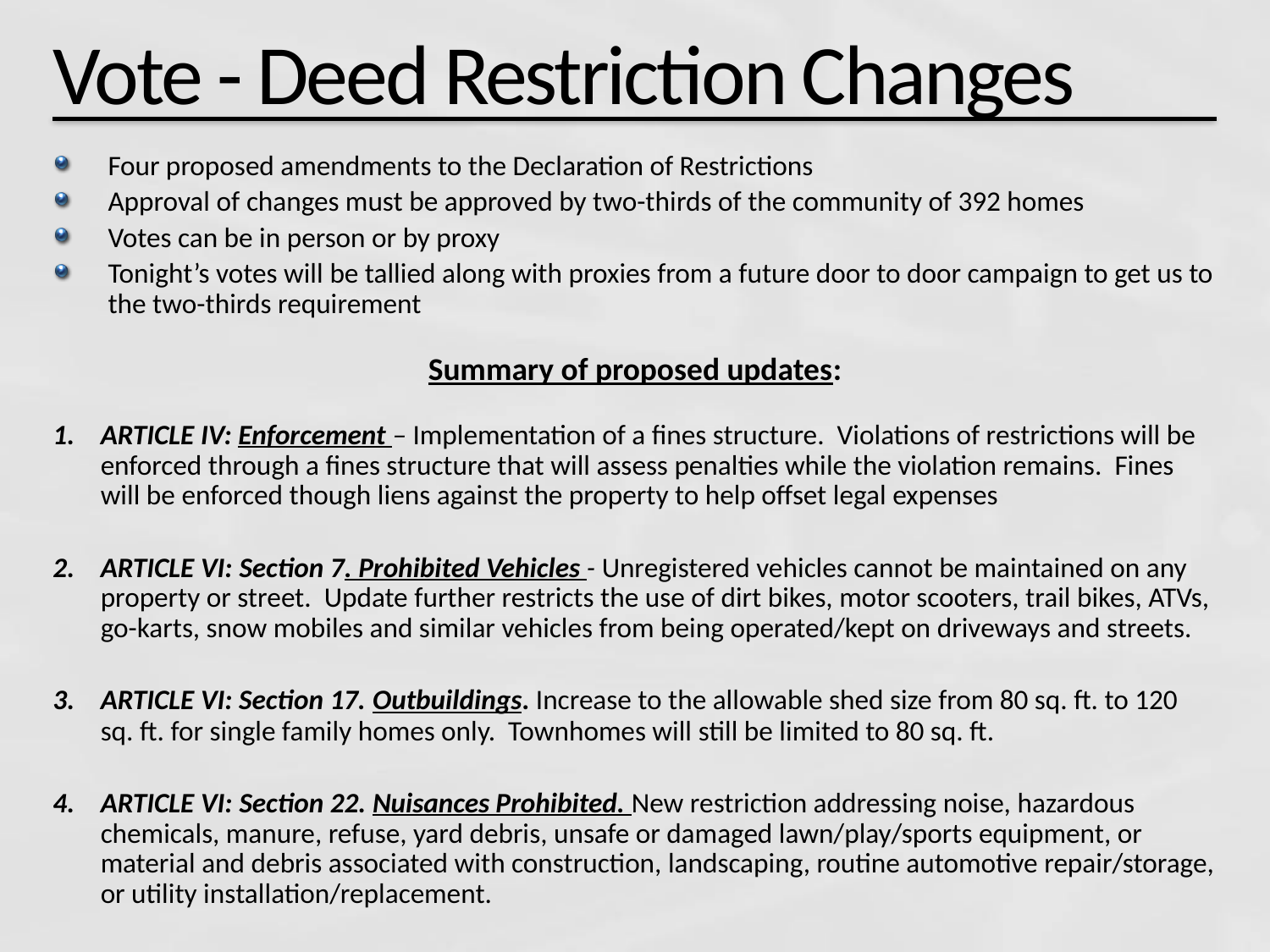

# Vote - Deed Restriction Changes
Four proposed amendments to the Declaration of Restrictions
Approval of changes must be approved by two-thirds of the community of 392 homes
Votes can be in person or by proxy
Tonight’s votes will be tallied along with proxies from a future door to door campaign to get us to the two-thirds requirement

Summary of proposed updates:

ARTICLE IV: Enforcement – Implementation of a fines structure.  Violations of restrictions will be enforced through a fines structure that will assess penalties while the violation remains.  Fines will be enforced though liens against the property to help offset legal expenses

ARTICLE VI: Section 7. Prohibited Vehicles - Unregistered vehicles cannot be maintained on any property or street.  Update further restricts the use of dirt bikes, motor scooters, trail bikes, ATVs, go-karts, snow mobiles and similar vehicles from being operated/kept on driveways and streets.

ARTICLE VI: Section 17. Outbuildings. Increase to the allowable shed size from 80 sq. ft. to 120 sq. ft. for single family homes only.  Townhomes will still be limited to 80 sq. ft.

ARTICLE VI: Section 22. Nuisances Prohibited. New restriction addressing noise, hazardous chemicals, manure, refuse, yard debris, unsafe or damaged lawn/play/sports equipment, or material and debris associated with construction, landscaping, routine automotive repair/storage, or utility installation/replacement.